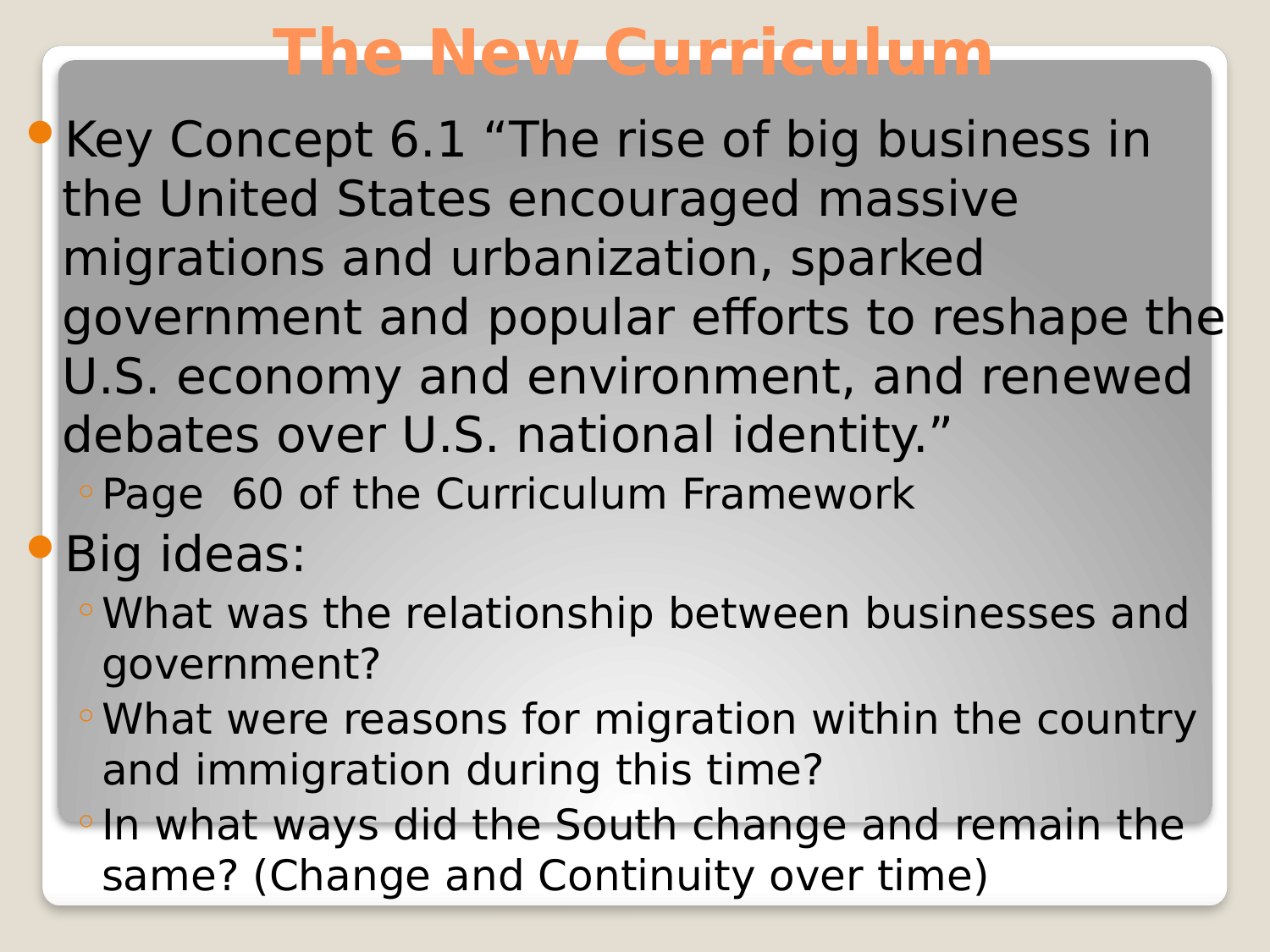

# The New Curriculum
Key Concept 6.1 “The rise of big business in the United States encouraged massive migrations and urbanization, sparked government and popular efforts to reshape the U.S. economy and environment, and renewed debates over U.S. national identity.”
Page  60 of the Curriculum Framework
Big ideas:
What was the relationship between businesses and government?
What were reasons for migration within the country and immigration during this time?
In what ways did the South change and remain the same? (Change and Continuity over time)